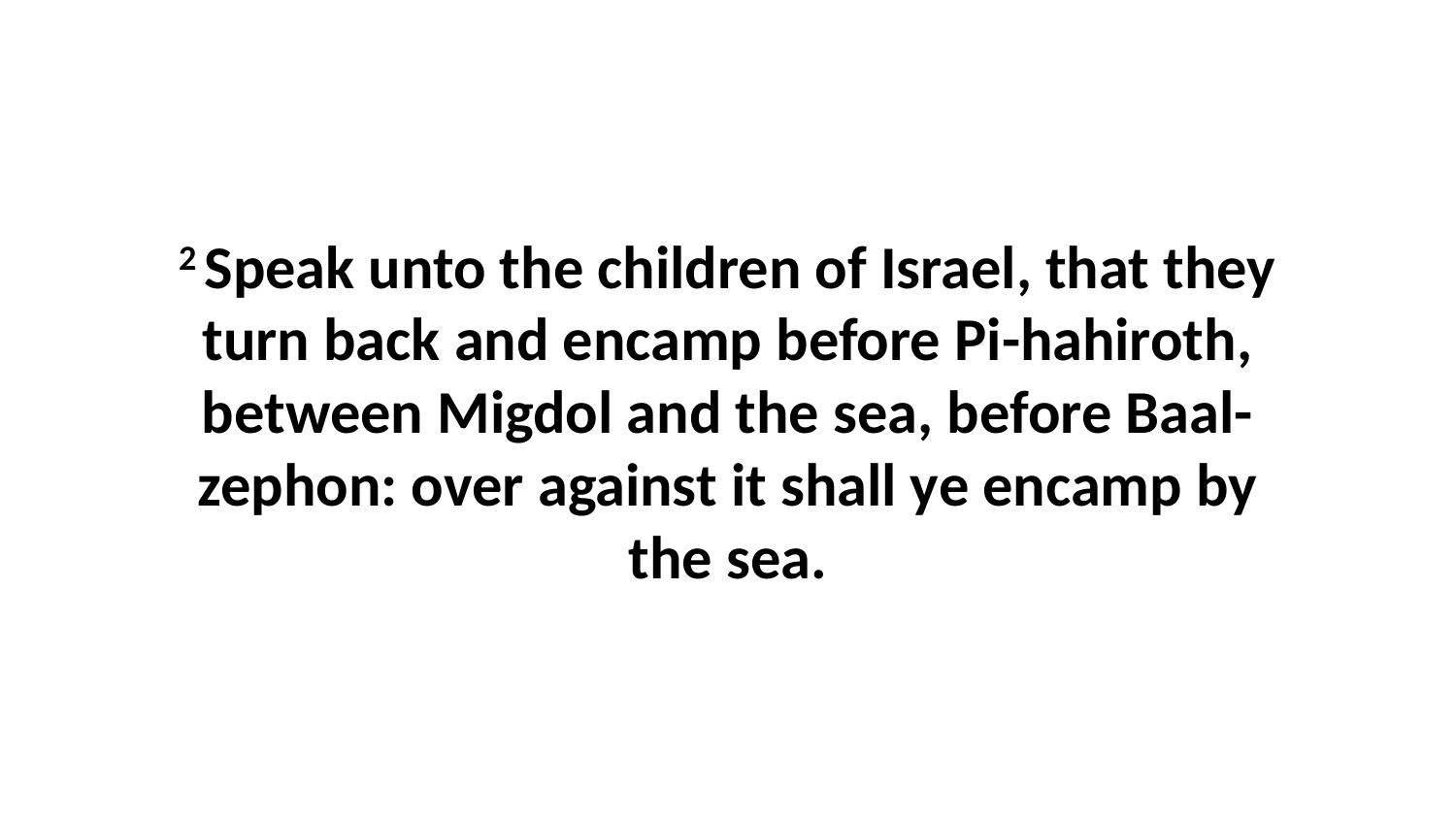

2 Speak unto the children of Israel, that they turn back and encamp before Pi-hahiroth, between Migdol and the sea, before Baal-zephon: over against it shall ye encamp by the sea.